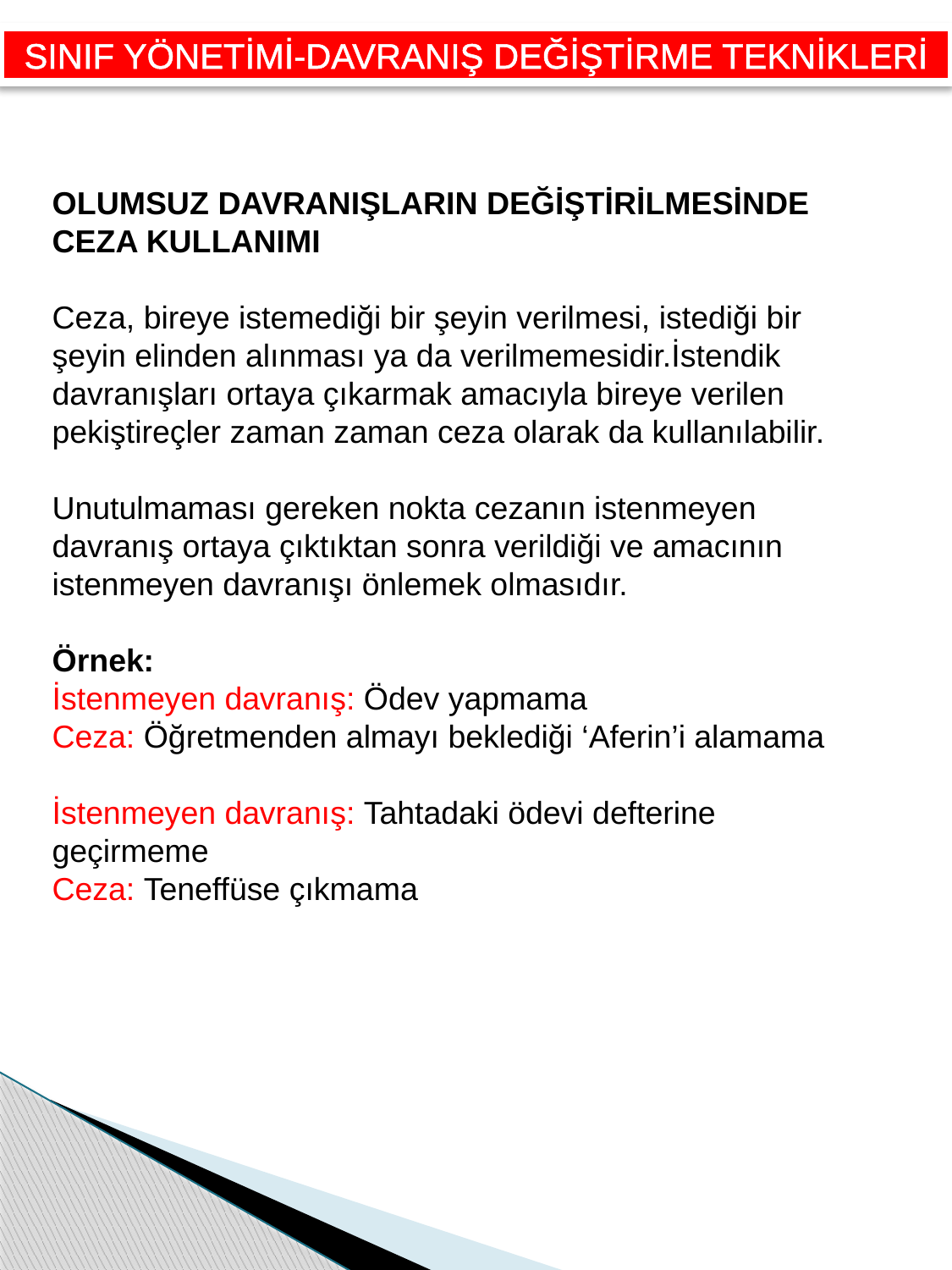

SINIF YÖNETİMİ-DAVRANIŞ DEĞİŞTİRME TEKNİKLERİ

OLUMSUZ DAVRANIŞLARIN DEĞİŞTİRİLMESİNDE CEZA KULLANIMI
Ceza, bireye istemediği bir şeyin verilmesi, istediği bir şeyin elinden alınması ya da verilmemesidir.İstendik davranışları ortaya çıkarmak amacıyla bireye verilen pekiştireçler zaman zaman ceza olarak da kullanılabilir.
Unutulmaması gereken nokta cezanın istenmeyen davranış ortaya çıktıktan sonra verildiği ve amacının istenmeyen davranışı önlemek olmasıdır.
Örnek:
İstenmeyen davranış: Ödev yapmama
Ceza: Öğretmenden almayı beklediği ‘Aferin’i alamama
İstenmeyen davranış: Tahtadaki ödevi defterine geçirmeme
Ceza: Teneffüse çıkmama